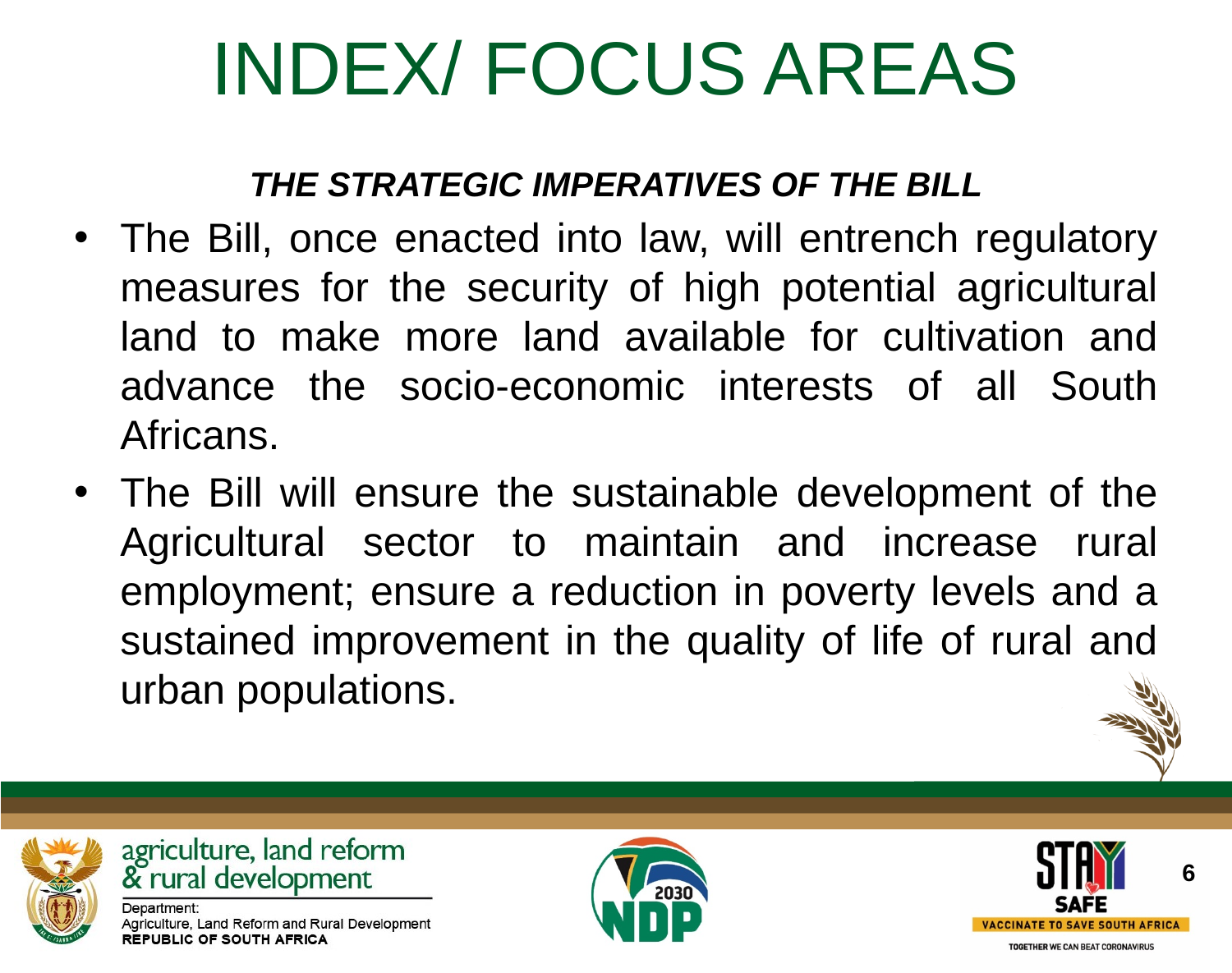

# INDEX/ FOCUS AREAS
THE STRATEGIC IMPERATIVES OF THE BILL
The Bill, once enacted into law, will entrench regulatory measures for the security of high potential agricultural land to make more land available for cultivation and advance the socio-economic interests of all South Africans.
The Bill will ensure the sustainable development of the Agricultural sector to maintain and increase rural employment; ensure a reduction in poverty levels and a sustained improvement in the quality of life of rural and urban populations.
6